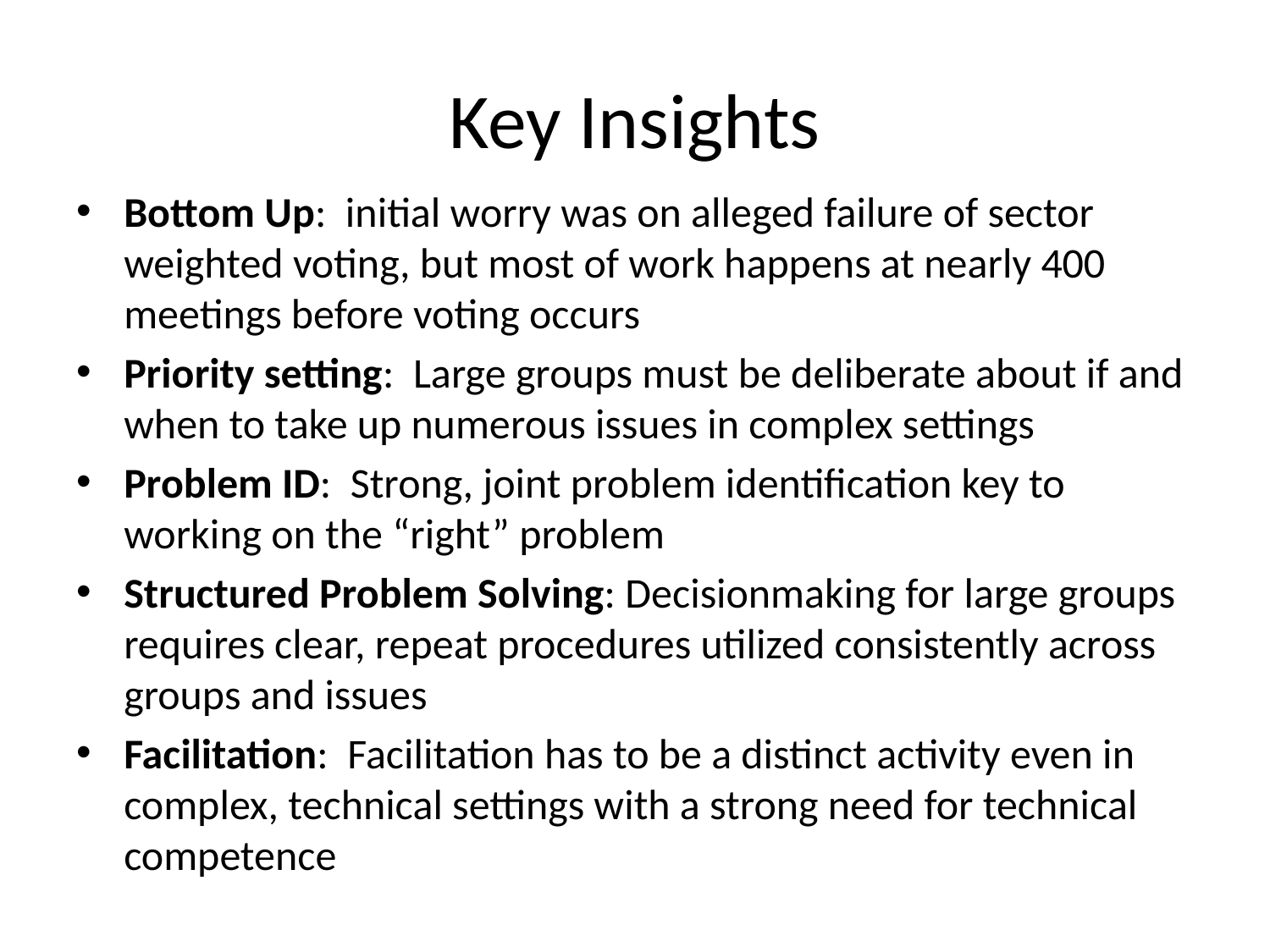

# Key Insights
Bottom Up:  initial worry was on alleged failure of sector weighted voting, but most of work happens at nearly 400 meetings before voting occurs
Priority setting:  Large groups must be deliberate about if and when to take up numerous issues in complex settings
Problem ID:  Strong, joint problem identification key to working on the “right” problem
Structured Problem Solving: Decisionmaking for large groups requires clear, repeat procedures utilized consistently across groups and issues
Facilitation:  Facilitation has to be a distinct activity even in complex, technical settings with a strong need for technical competence